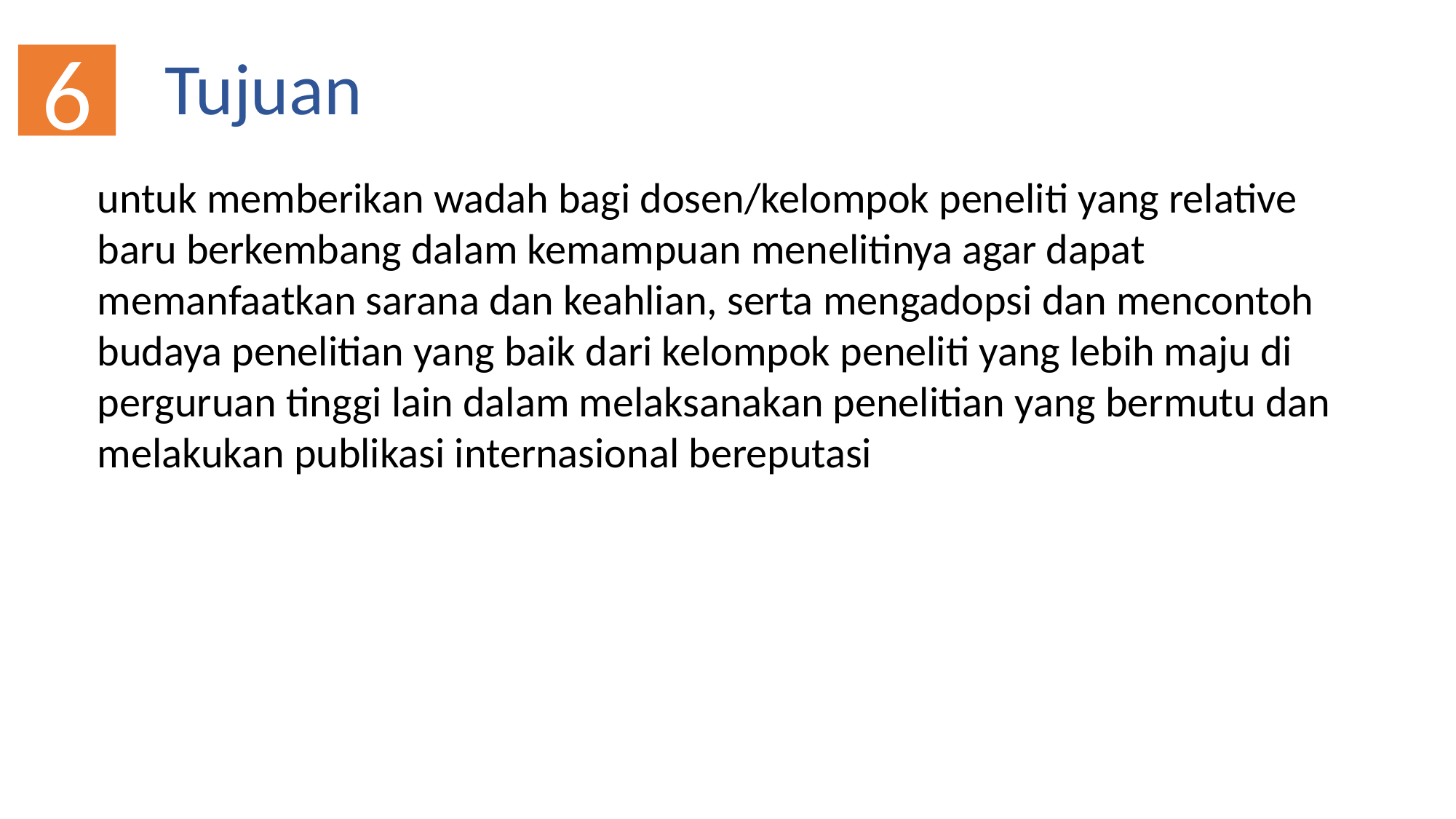

Tujuan
6
untuk memberikan wadah bagi dosen/kelompok peneliti yang relative baru berkembang dalam kemampuan menelitinya agar dapat memanfaatkan sarana dan keahlian, serta mengadopsi dan mencontoh budaya penelitian yang baik dari kelompok peneliti yang lebih maju di perguruan tinggi lain dalam melaksanakan penelitian yang bermutu dan melakukan publikasi internasional bereputasi